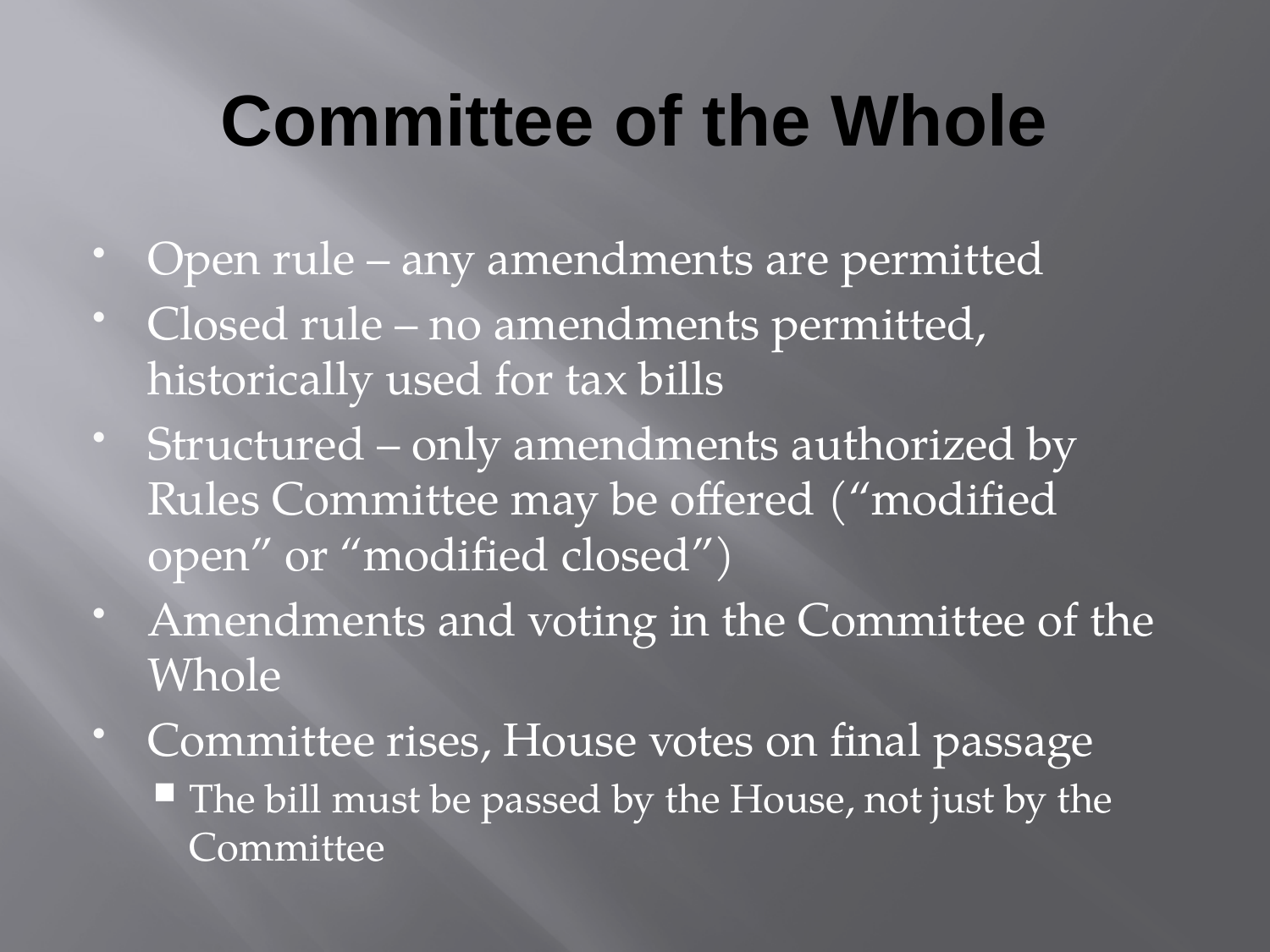

# Committee of the Whole
Open rule – any amendments are permitted
Closed rule – no amendments permitted, historically used for tax bills
Structured – only amendments authorized by Rules Committee may be offered (“modified open” or “modified closed”)
Amendments and voting in the Committee of the Whole
Committee rises, House votes on final passage
The bill must be passed by the House, not just by the Committee